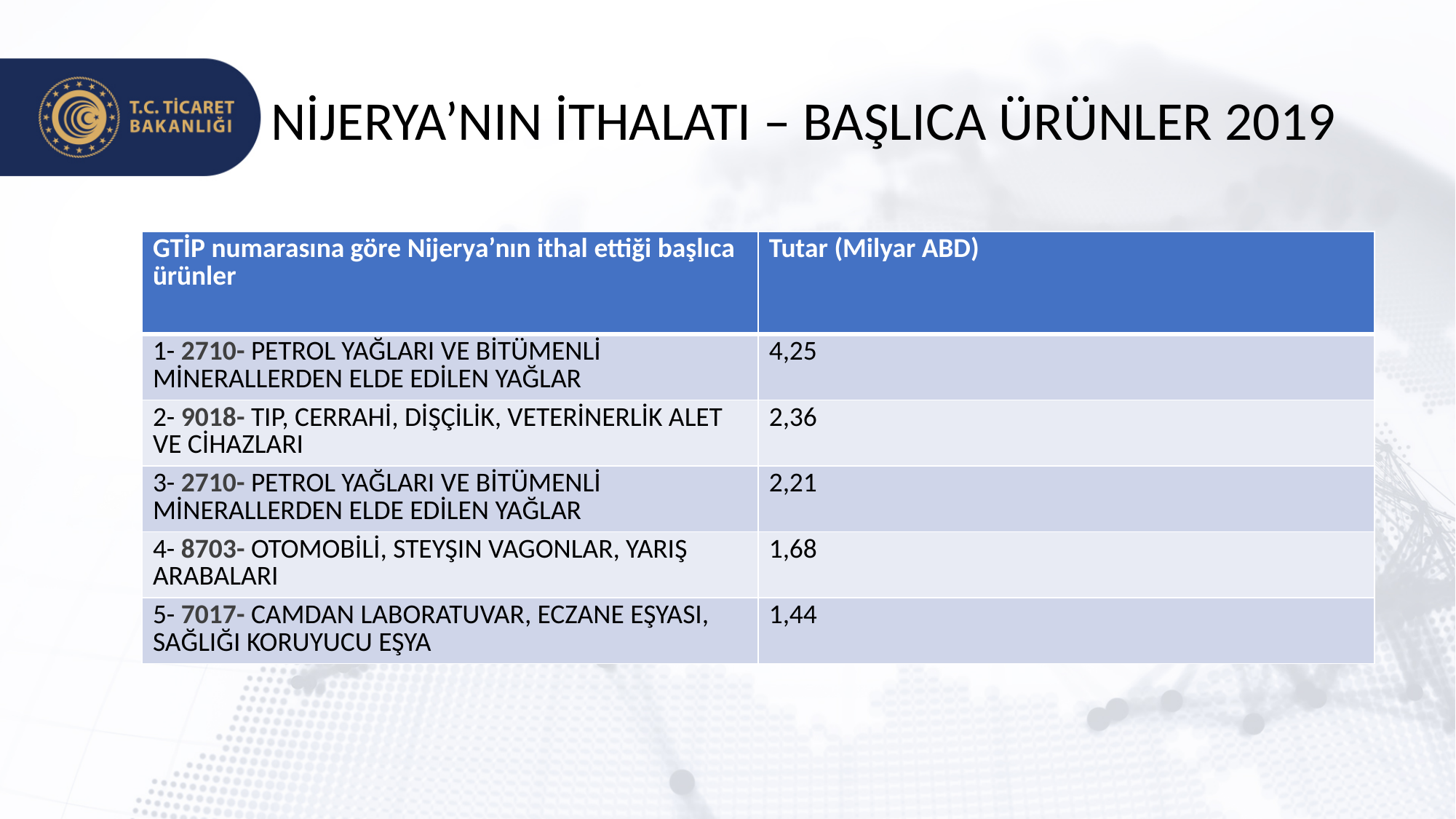

# NİJERYA’NIN İTHALATI – BAŞLICA ÜRÜNLER 2019
| GTİP numarasına göre Nijerya’nın ithal ettiği başlıca ürünler | Tutar (Milyar ABD) |
| --- | --- |
| 1- 2710- PETROL YAĞLARI VE BİTÜMENLİ MİNERALLERDEN ELDE EDİLEN YAĞLAR | 4,25 |
| 2- 9018- TIP, CERRAHİ, DİŞÇİLİK, VETERİNERLİK ALET VE CİHAZLARI | 2,36 |
| 3- 2710- PETROL YAĞLARI VE BİTÜMENLİ MİNERALLERDEN ELDE EDİLEN YAĞLAR | 2,21 |
| 4- 8703- OTOMOBİLİ, STEYŞIN VAGONLAR, YARIŞ ARABALARI | 1,68 |
| 5- 7017- CAMDAN LABORATUVAR, ECZANE EŞYASI, SAĞLIĞI KORUYUCU EŞYA | 1,44 |